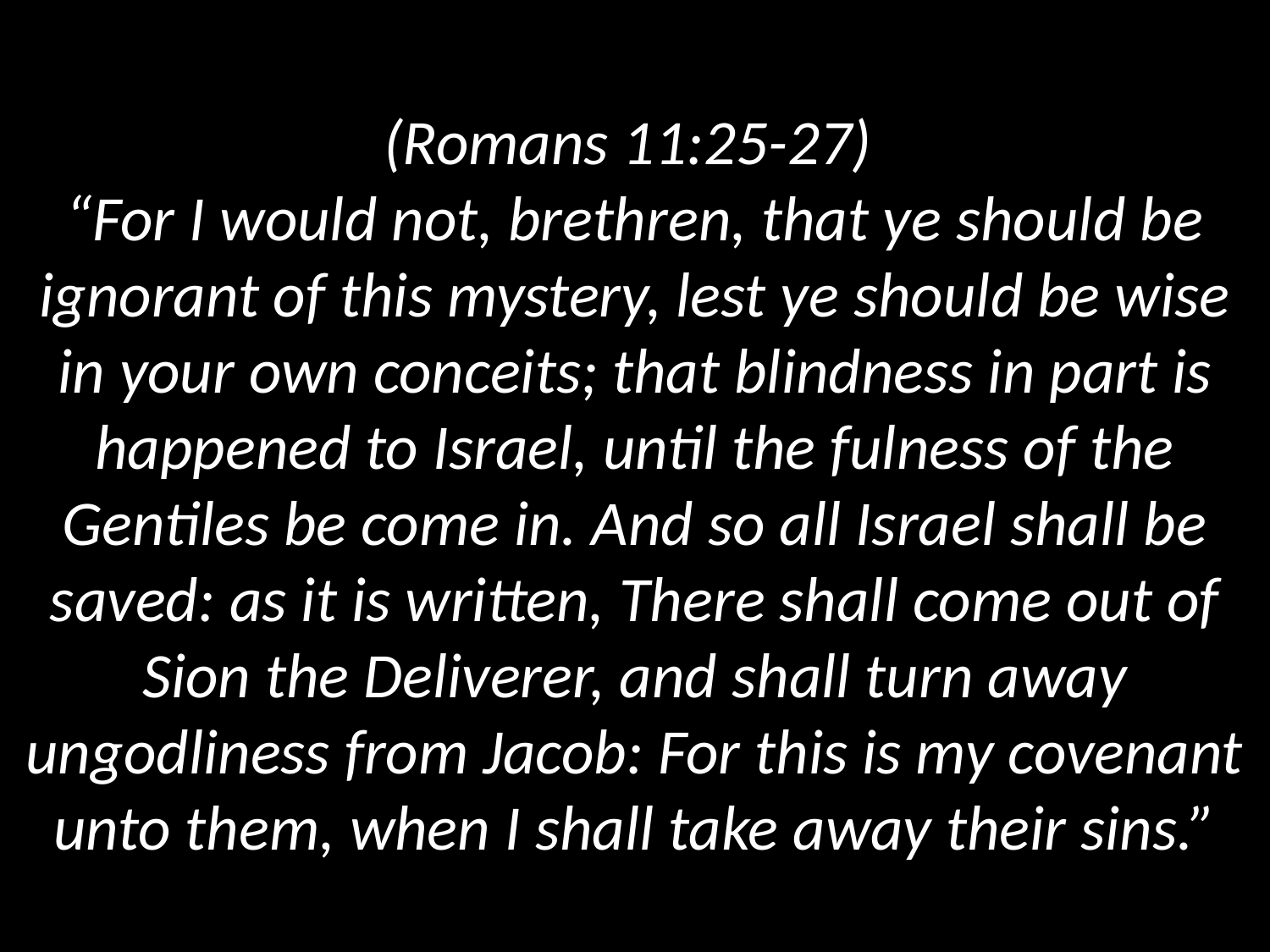

(Romans 11:25-27)
“For I would not, brethren, that ye should be ignorant of this mystery, lest ye should be wise in your own conceits; that blindness in part is happened to Israel, until the fulness of the Gentiles be come in. And so all Israel shall be saved: as it is written, There shall come out of Sion the Deliverer, and shall turn away ungodliness from Jacob: For this is my covenant unto them, when I shall take away their sins.”